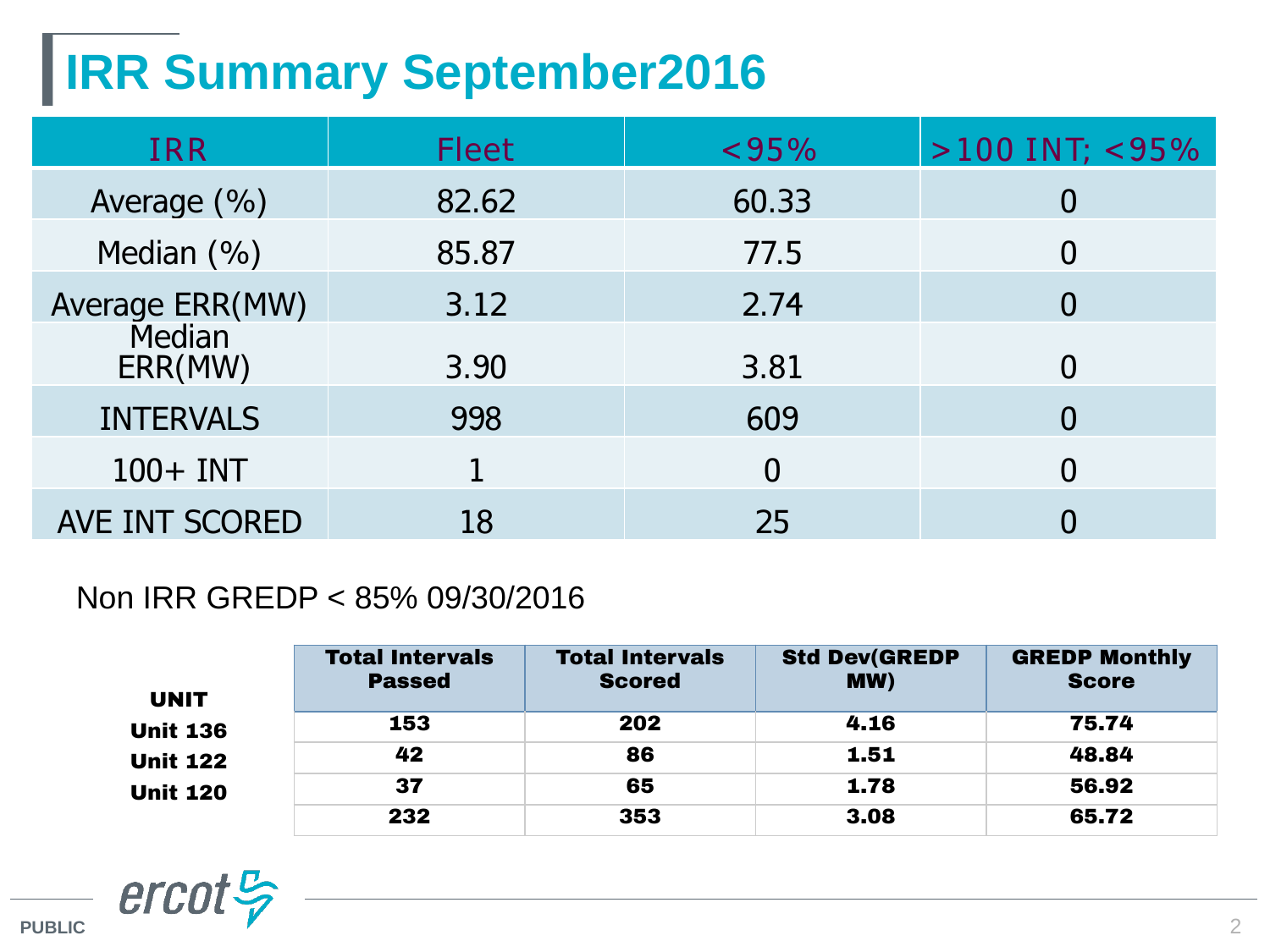

# IRR Summary September2016
| IRR | Fleet | <95% | >100 INT; <95% |
| --- | --- | --- | --- |
| Average (%) | 82.62 | 60.33 | 0 |
| Median (%) | 85.87 | 77.5 | 0 |
| Average ERR(MW) | 3.12 | 2.74 | 0 |
| Median ERR(MW) | 3.90 | 3.81 | 0 |
| INTERVALS | 998 | 609 | 0 |
| 100+ INT | 1 | 0 | 0 |
| AVE INT SCORED | 18 | 25 | 0 |
Non IRR GREDP < 85% 09/30/2016
| UNIT | Total Intervals Passed | Total Intervals Scored | Std Dev(GREDP MW) | GREDP Monthly Score |
| --- | --- | --- | --- | --- |
| Unit 136 | 153 | 202 | 4.16 | 75.74 |
| Unit 122 | 42 | 86 | 1.51 | 48.84 |
| Unit 120 | 37 | 65 | 1.78 | 56.92 |
|  | 232 | 353 | 3.08 | 65.72 |
2